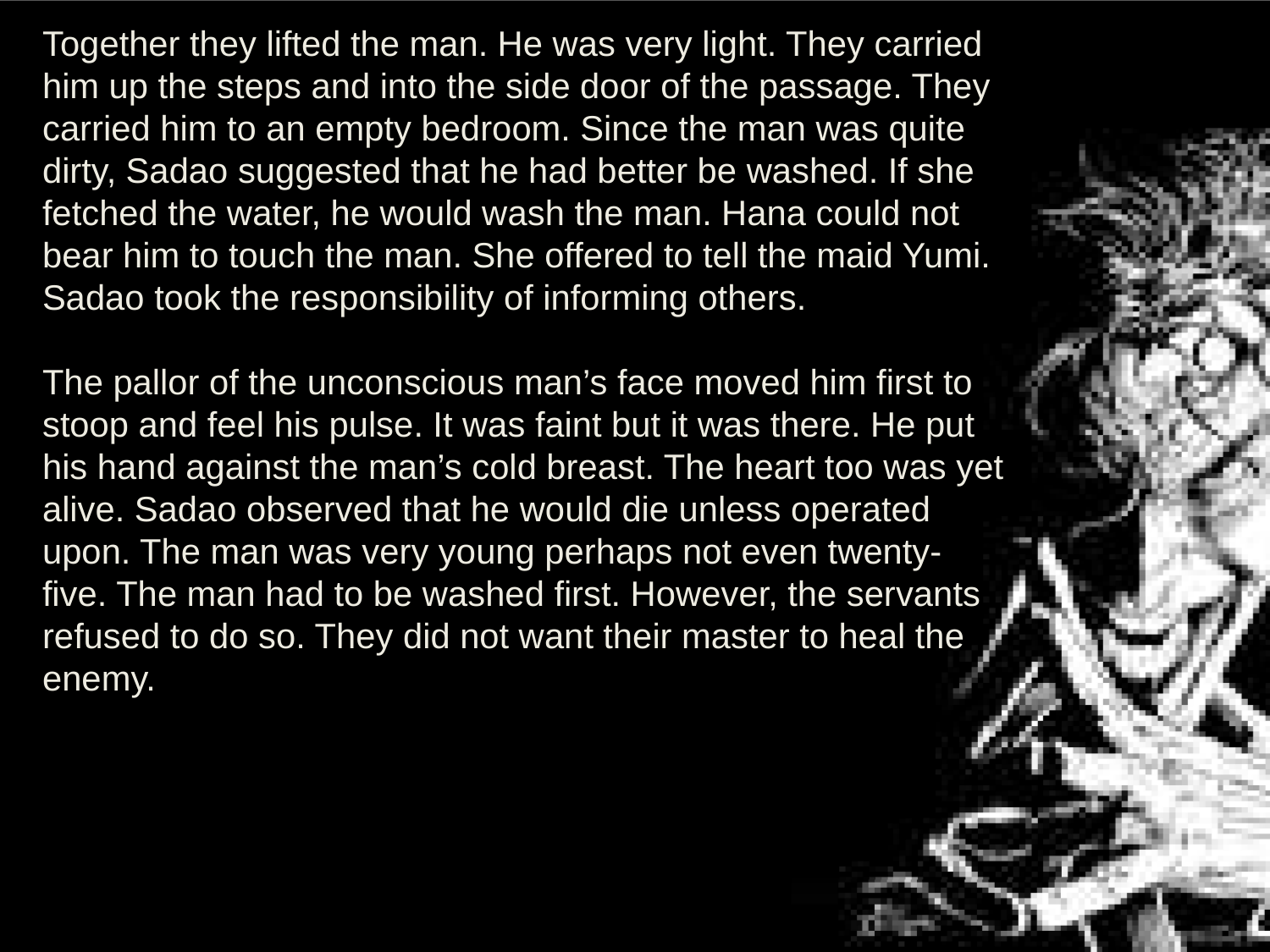

Together they lifted the man. He was very light. They carried him up the steps and into the side door of the passage. They carried him to an empty bedroom. Since the man was quite dirty, Sadao suggested that he had better be washed. If she fetched the water, he would wash the man. Hana could not bear him to touch the man. She offered to tell the maid Yumi. Sadao took the responsibility of informing others.

The pallor of the unconscious man’s face moved him first to stoop and feel his pulse. It was faint but it was there. He put his hand against the man’s cold breast. The heart too was yet alive. Sadao observed that he would die unless operated upon. The man was very young perhaps not even twenty-five. The man had to be washed first. However, the servants refused to do so. They did not want their master to heal the enemy.